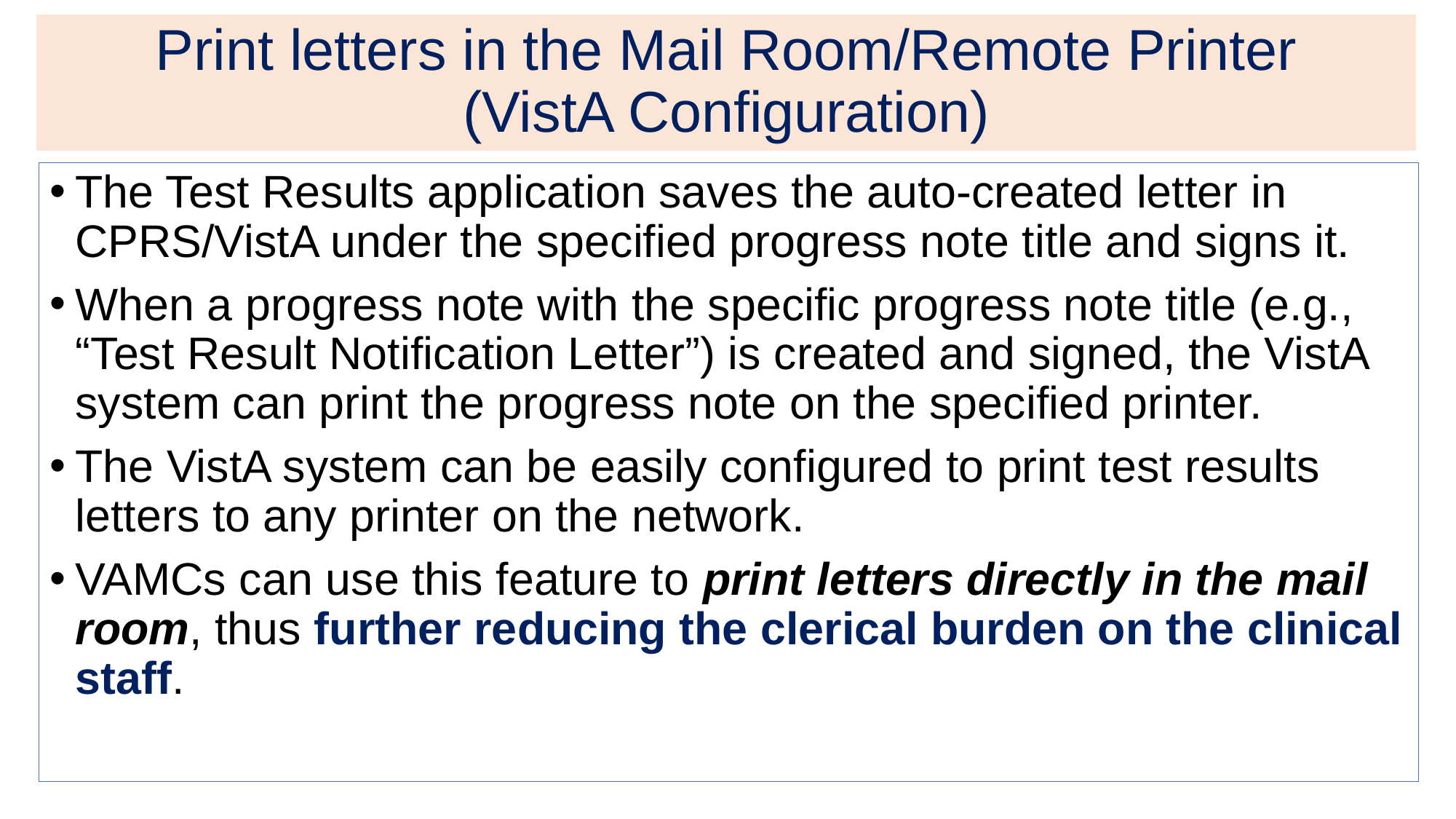

# Print letters in the Mail Room/Remote Printer (VistA Configuration)
The Test Results application saves the auto-created letter in CPRS/VistA under the specified progress note title and signs it.
When a progress note with the specific progress note title (e.g., “Test Result Notification Letter”) is created and signed, the VistA system can print the progress note on the specified printer.
The VistA system can be easily configured to print test results letters to any printer on the network.
VAMCs can use this feature to print letters directly in the mail room, thus further reducing the clerical burden on the clinical staff.